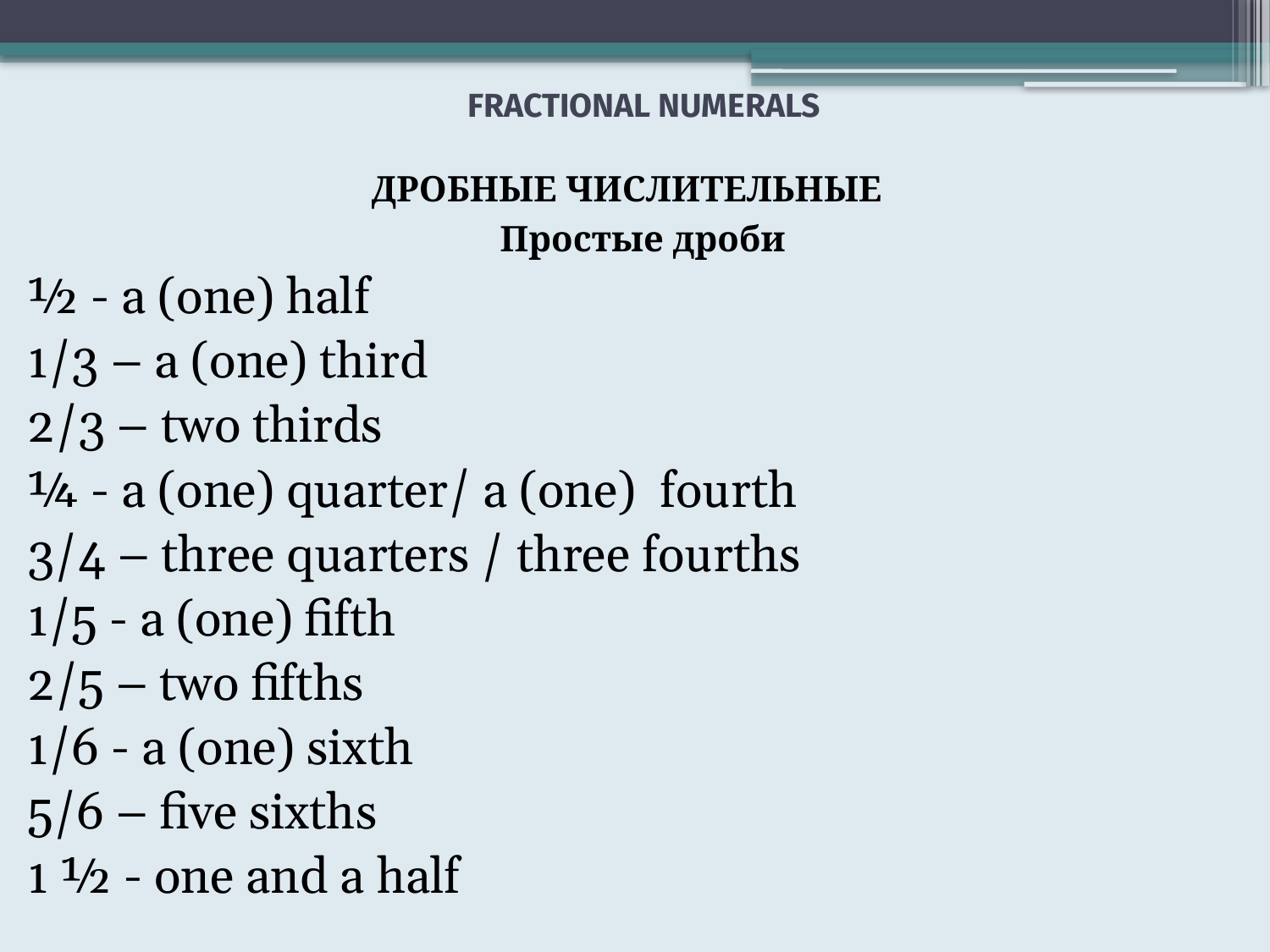

# FRACTIONAL NUMERALS
                             ДРОБНЫЕ ЧИСЛИТЕЛЬНЫЕ
Простые дроби
½ - a (one) half
1/3 – a (one) third
2/3 – two thirds
¼ - a (one) quarter/ a (one)  fourth
3/4 – three quarters / three fourths
1/5 - a (one) fifth
2/5 – two fifths
1/6 - a (one) sixth
5/6 – five sixths
1 ½ - one and a half